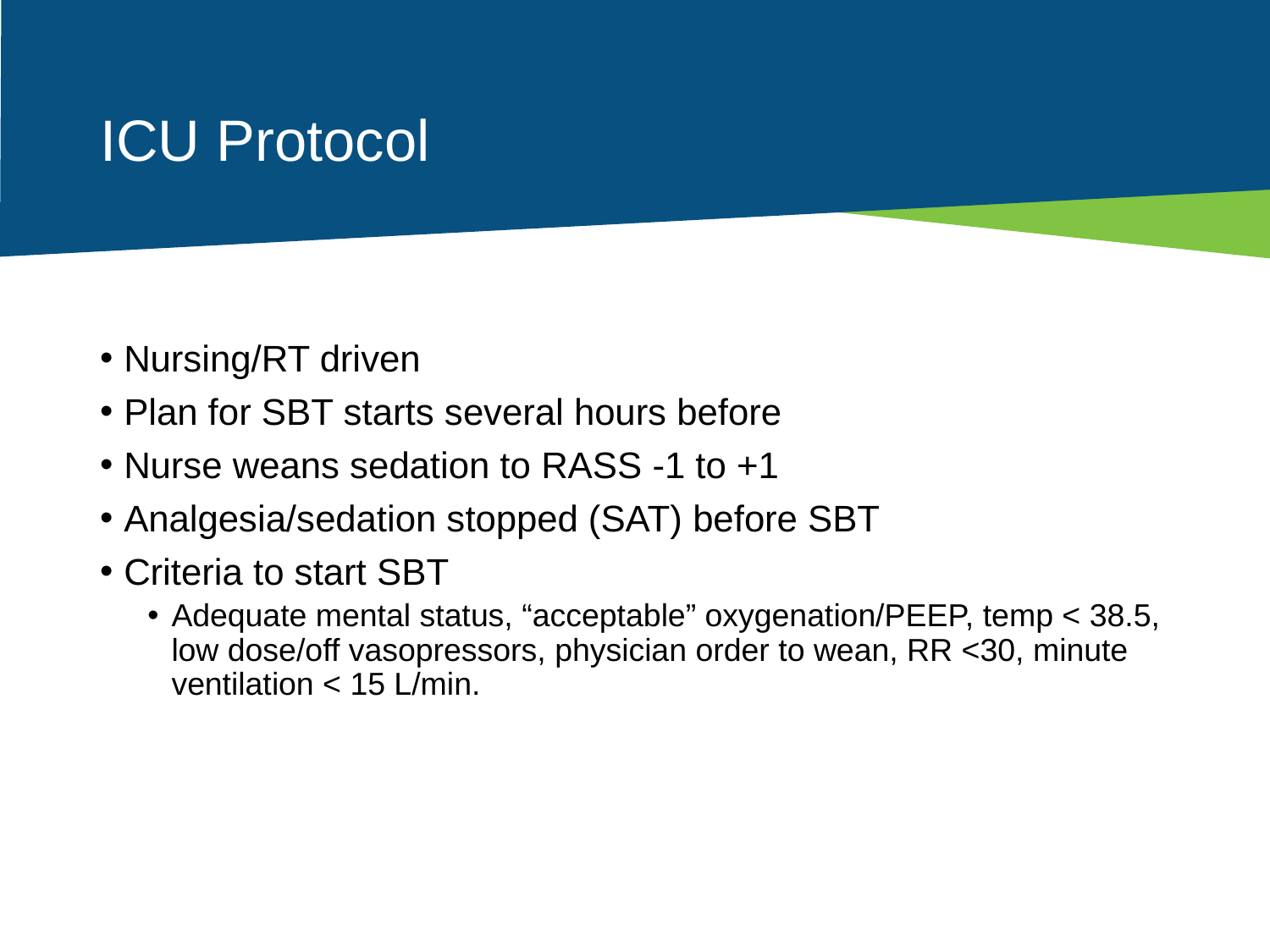

# ICU Protocol
Nursing/RT driven
Plan for SBT starts several hours before
Nurse weans sedation to RASS -1 to +1
Analgesia/sedation stopped (SAT) before SBT
Criteria to start SBT
Adequate mental status, “acceptable” oxygenation/PEEP, temp < 38.5, low dose/off vasopressors, physician order to wean, RR <30, minute ventilation < 15 L/min.